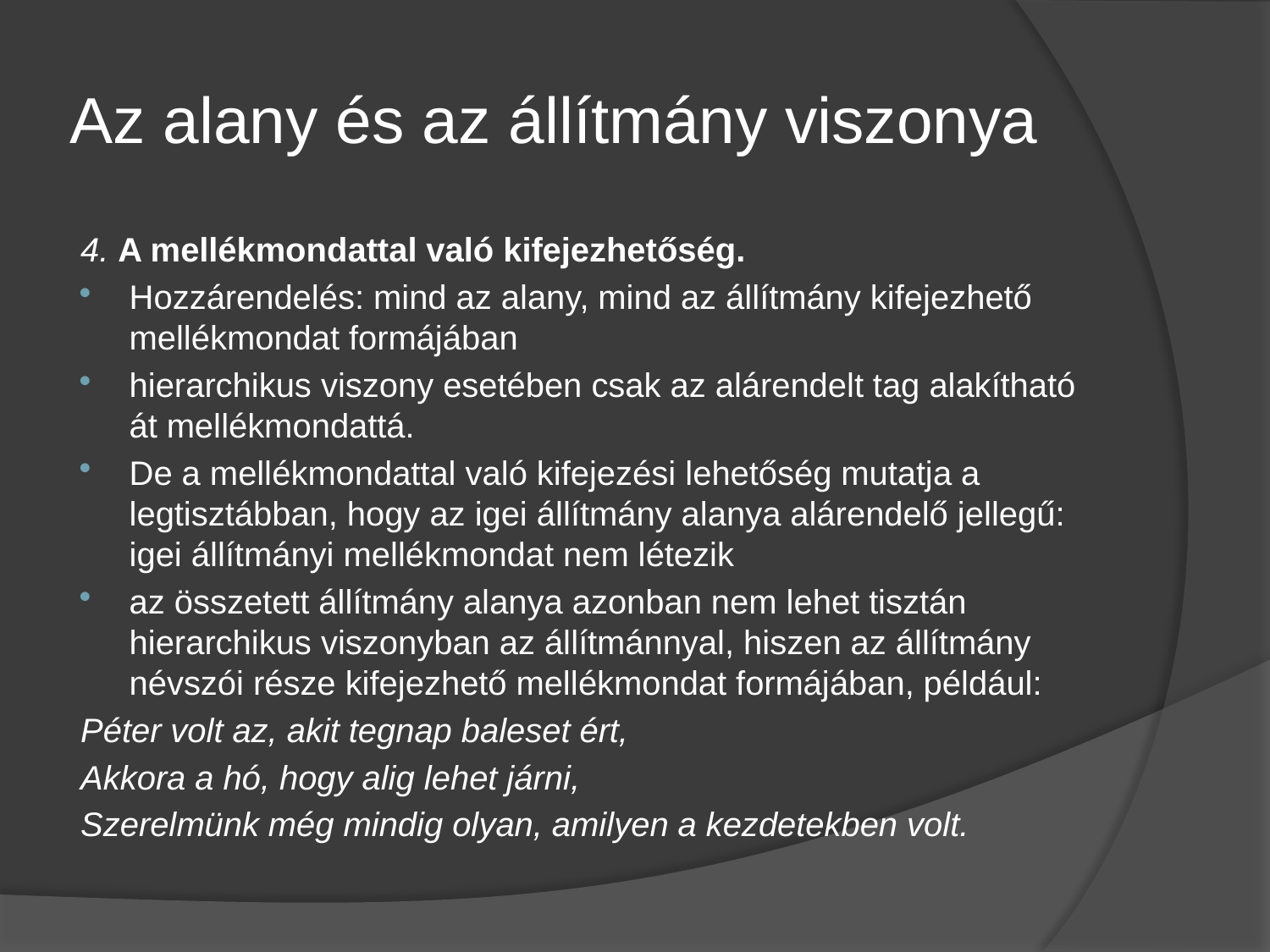

# Az alany és az állítmány viszonya
4. A mellékmondattal való kifejezhetőség.
Hozzárendelés: mind az alany, mind az állítmány kifejezhető mellékmondat formájában
hierarchikus viszony esetében csak az alárendelt tag alakítható át mellékmondattá.
De a mellékmondattal való kifejezési lehetőség mutatja a legtisztábban, hogy az igei állítmány alanya alárendelő jellegű: igei állítmányi mellékmondat nem létezik
az összetett állítmány alanya azonban nem lehet tisztán hierarchikus viszonyban az állítmánnyal, hiszen az állítmány névszói része kifejezhető mellékmondat formájában, például:
Péter volt az, akit tegnap baleset ért,
Akkora a hó, hogy alig lehet járni,
Szerelmünk még mindig olyan, amilyen a kezdetekben volt.